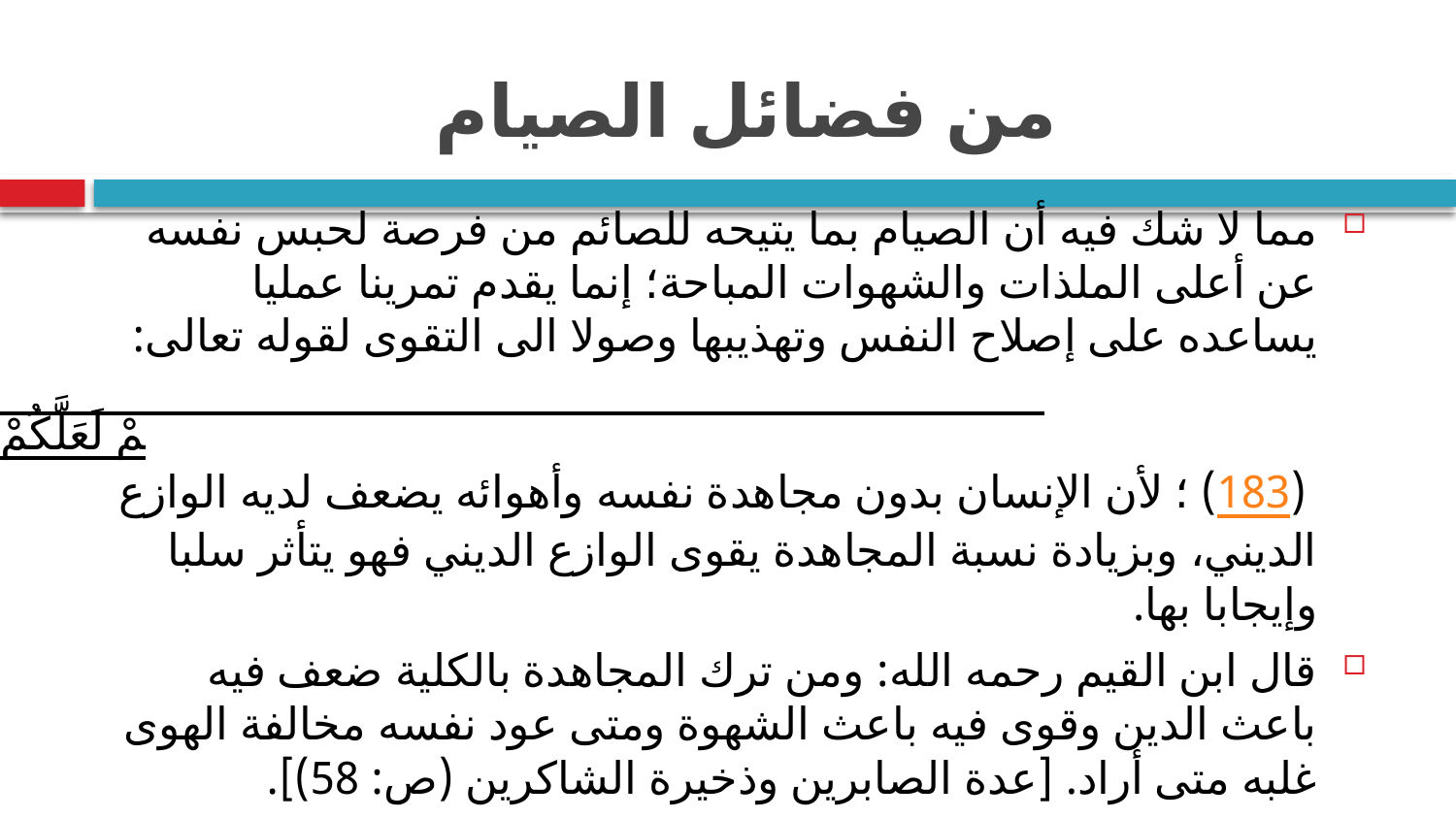

# من فضائل الصيام
مما لا شك فيه أن الصيام بما يتيحه للصائم من فرصة لحبس نفسه عن أعلى الملذات والشهوات المباحة؛ إنما يقدم تمرينا عمليا يساعده على إصلاح النفس وتهذيبها وصولا الى التقوى لقوله تعالى: يَا أَيُّهَا الَّذِينَ آمَنُوا كُتِبَ عَلَيْكُمُ الصِّيَامُ كَمَا كُتِبَ عَلَى الَّذِينَ مِن قَبْلِكُمْ لَعَلَّكُمْ تَتَّقُونَ (183) ؛ لأن الإنسان بدون مجاهدة نفسه وأهوائه يضعف لديه الوازع الديني، وبزيادة نسبة المجاهدة يقوى الوازع الديني فهو يتأثر سلبا وإيجابا بها.
قال ابن القيم رحمه الله: ومن ترك المجاهدة بالكلية ضعف فيه باعث الدين وقوى فيه باعث الشهوة ومتى عود نفسه مخالفة الهوى غلبه متى أراد. [عدة الصابرين وذخيرة الشاكرين (ص: 58)].